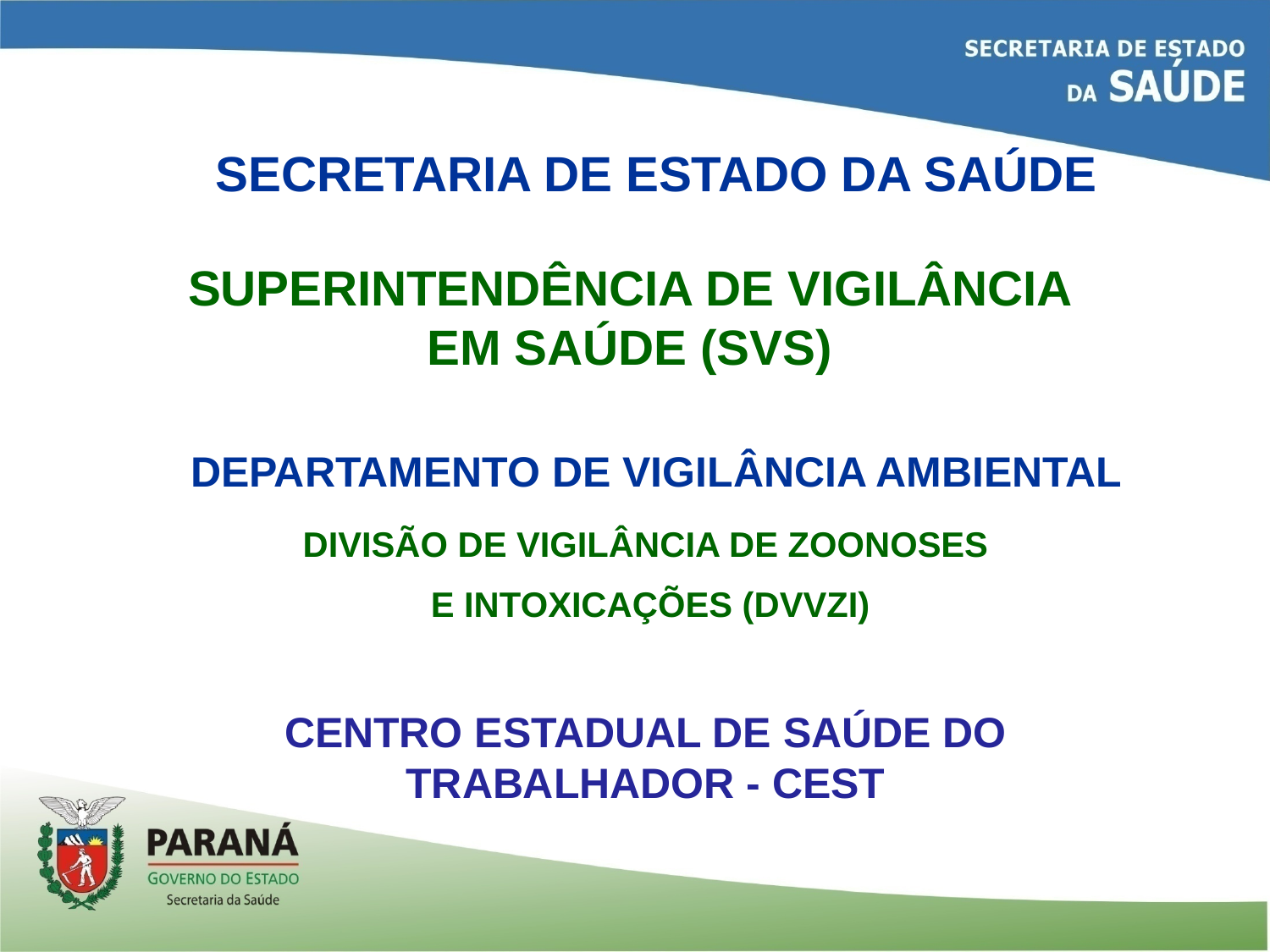

SECRETARIA DE ESTADO DA SAÚDE

SUPERINTENDÊNCIA DE VIGILÂNCIA EM SAÚDE (SVS)

DEPARTAMENTO DE VIGILÂNCIA AMBIENTAL
DIVISÃO DE VIGILÂNCIA DE ZOONOSES
 E INTOXICAÇÕES (DVVZI)

CENTRO ESTADUAL DE SAÚDE DO TRABALHADOR - CEST